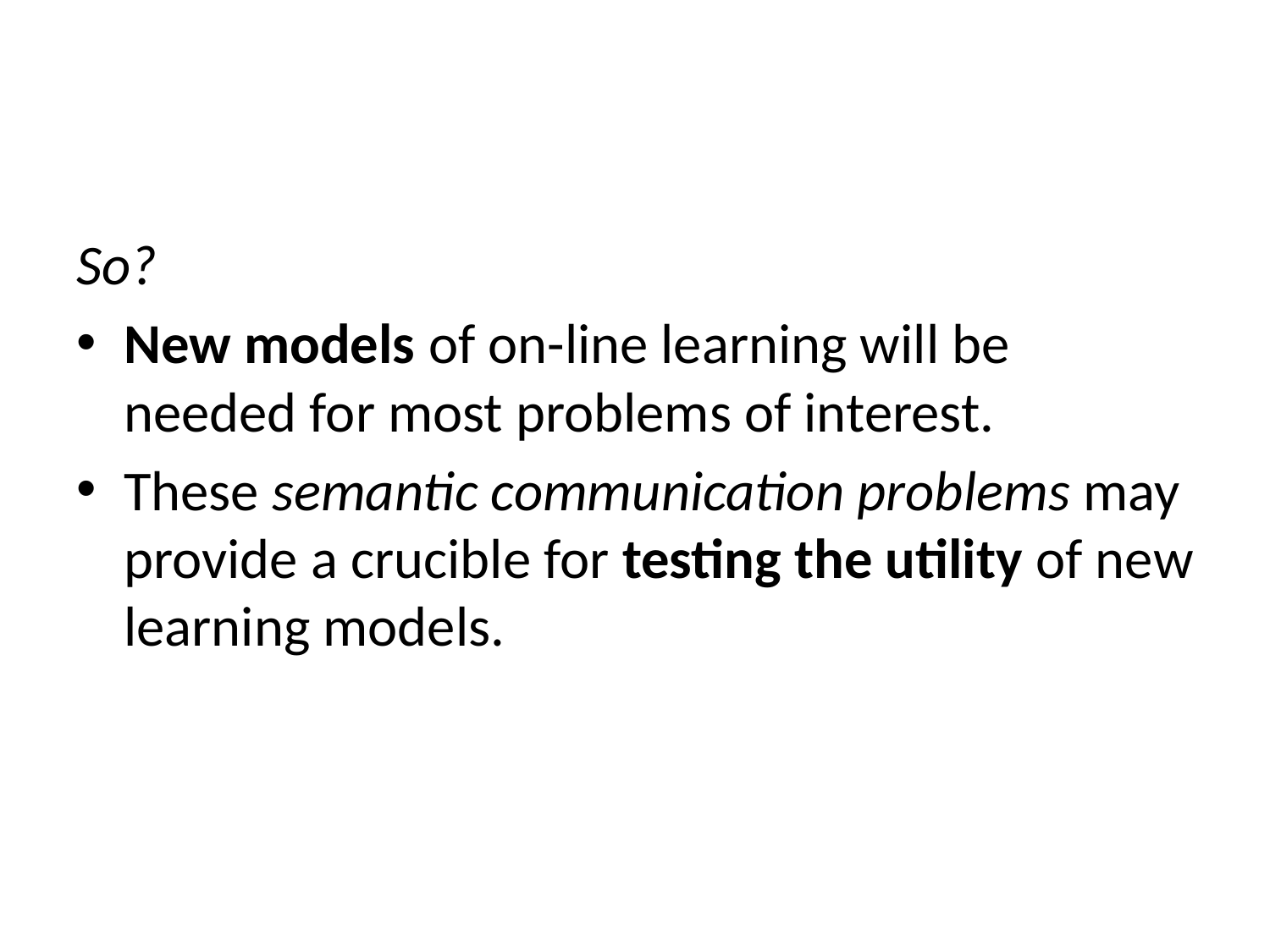

So?
New models of on-line learning will be needed for most problems of interest.
These semantic communication problems may provide a crucible for testing the utility of new learning models.